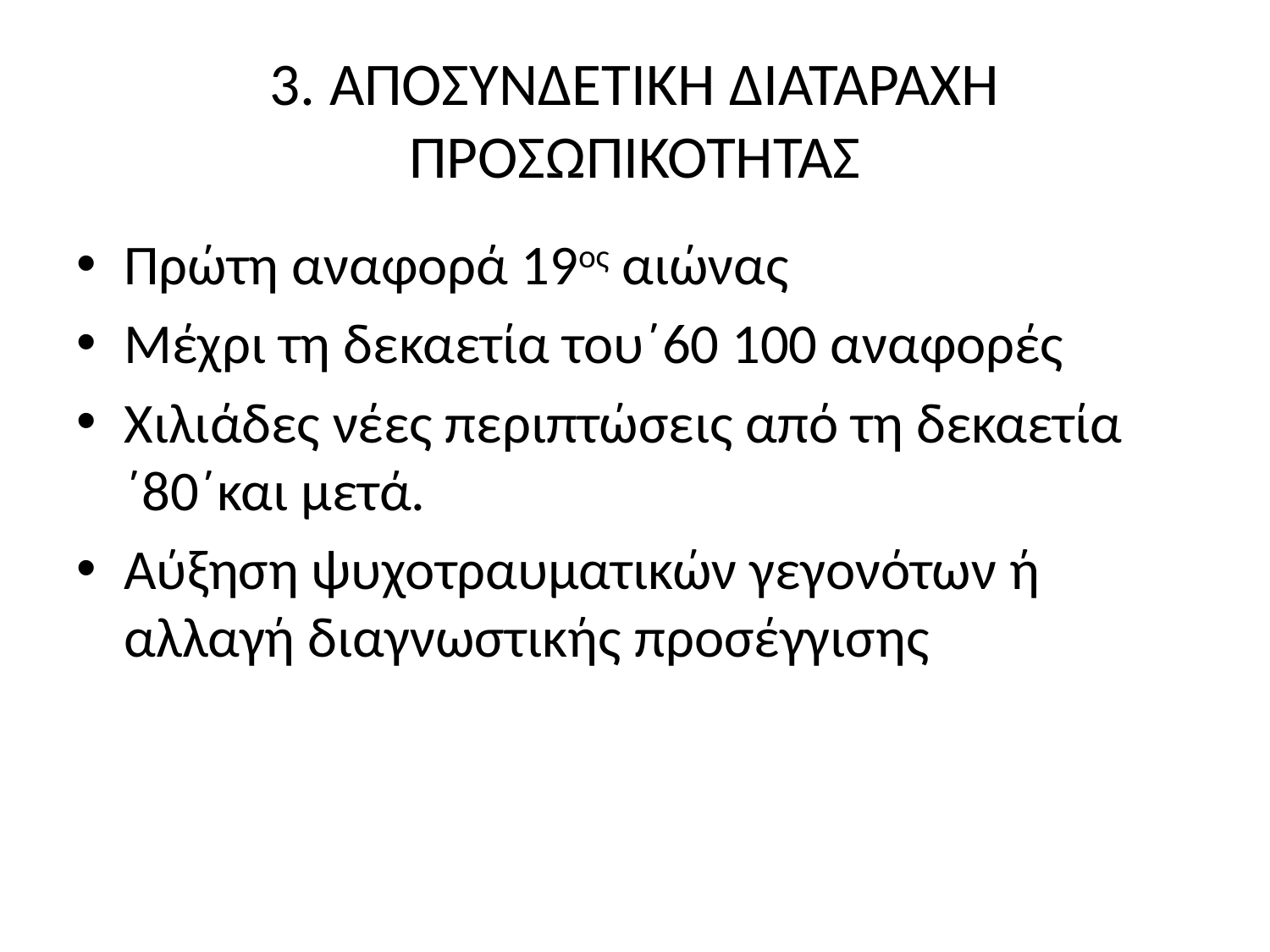

# 3. ΑΠΟΣΥΝΔΕΤΙΚΗ ΔΙΑΤΑΡΑΧΗ ΠΡΟΣΩΠΙΚΟΤΗΤΑΣ
Πρώτη αναφορά 19ος αιώνας
Μέχρι τη δεκαετία του΄60 100 αναφορές
Χιλιάδες νέες περιπτώσεις από τη δεκαετία ΄80΄και μετά.
Αύξηση ψυχοτραυματικών γεγονότων ή αλλαγή διαγνωστικής προσέγγισης